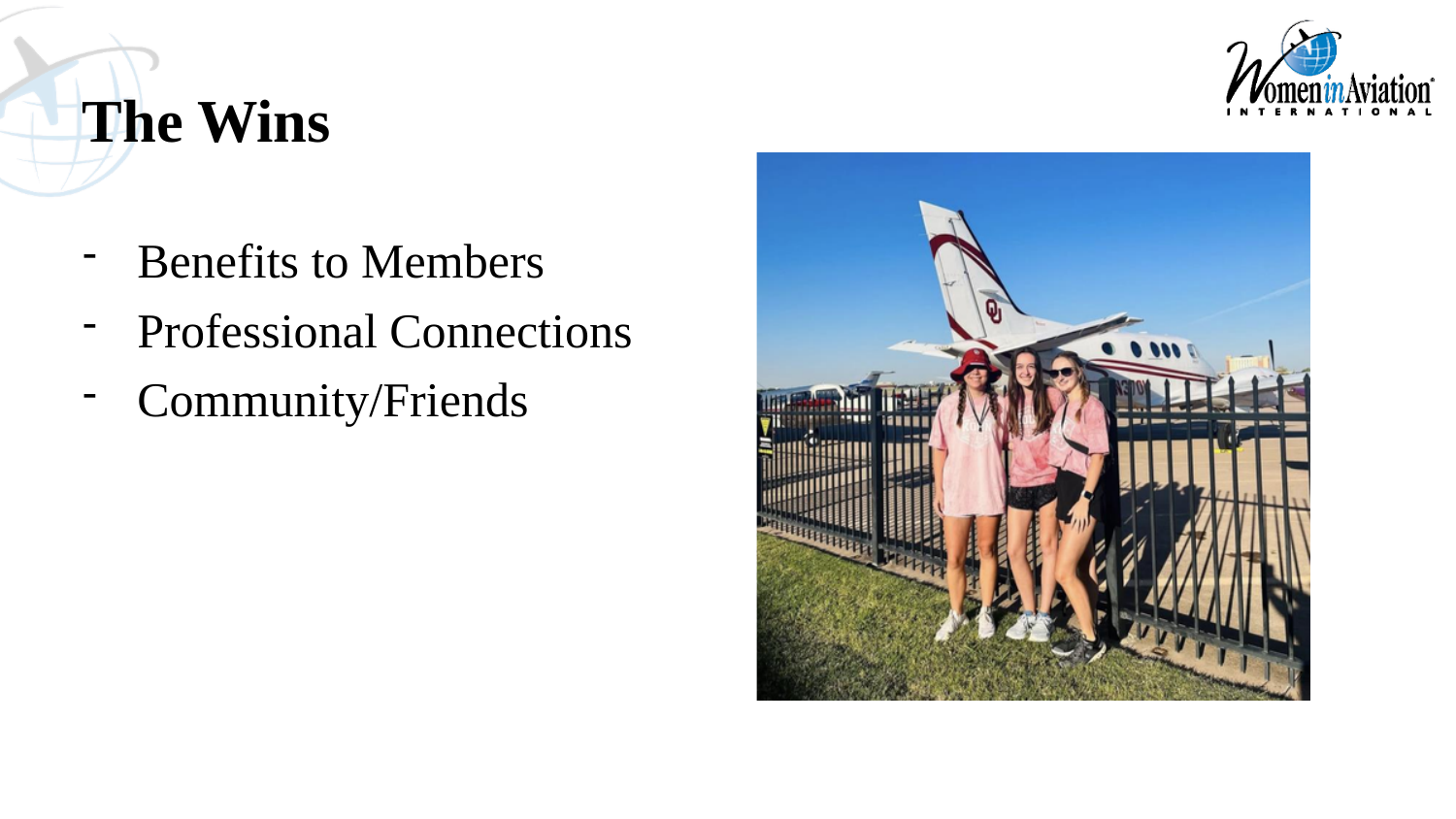

The Wins

Benefits to Members
Professional Connections
Community/Friends